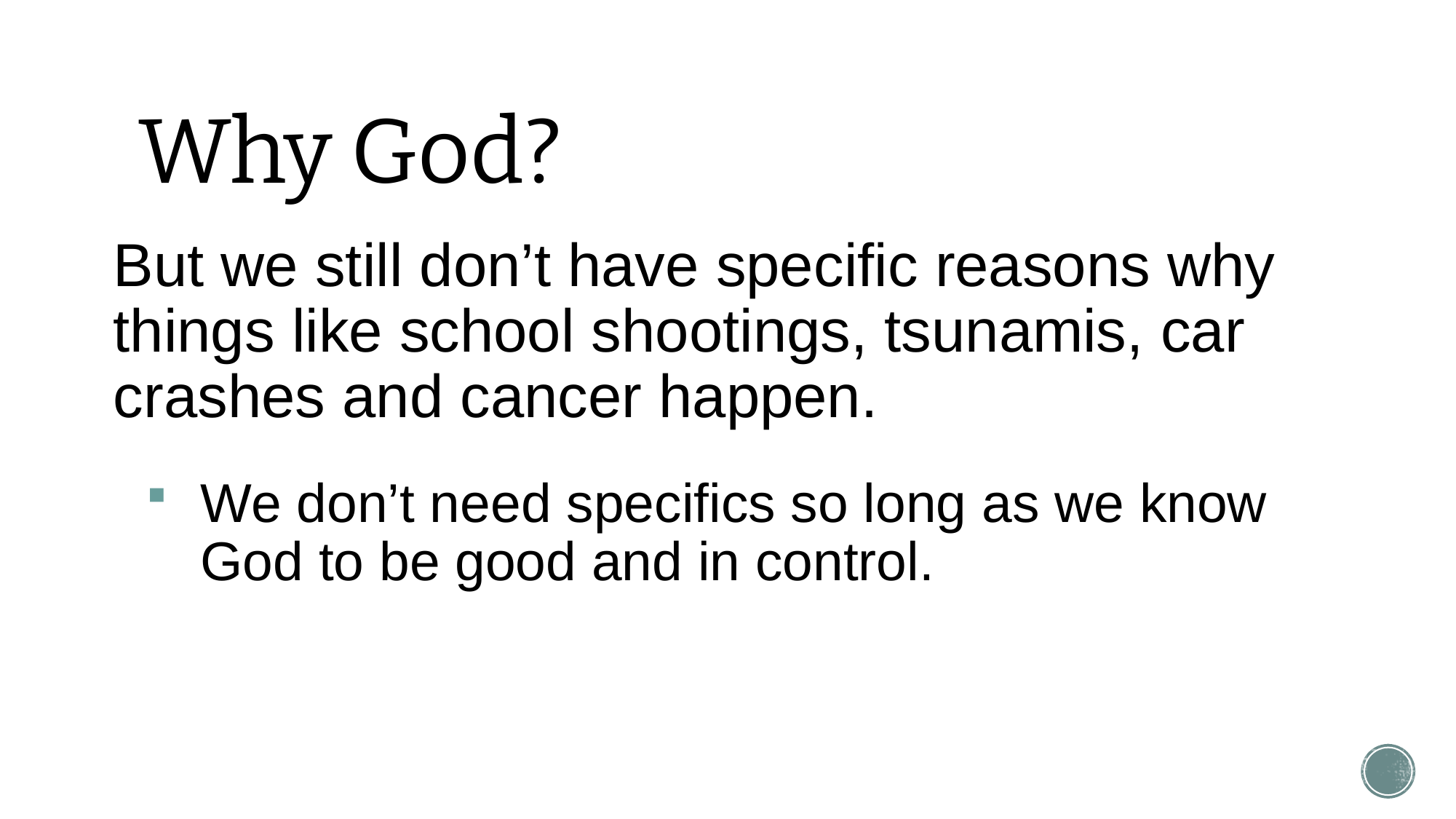

# Why God?
But we still don’t have specific reasons why things like school shootings, tsunamis, car crashes and cancer happen.

We don’t need specifics so long as we know God to be good and in control.